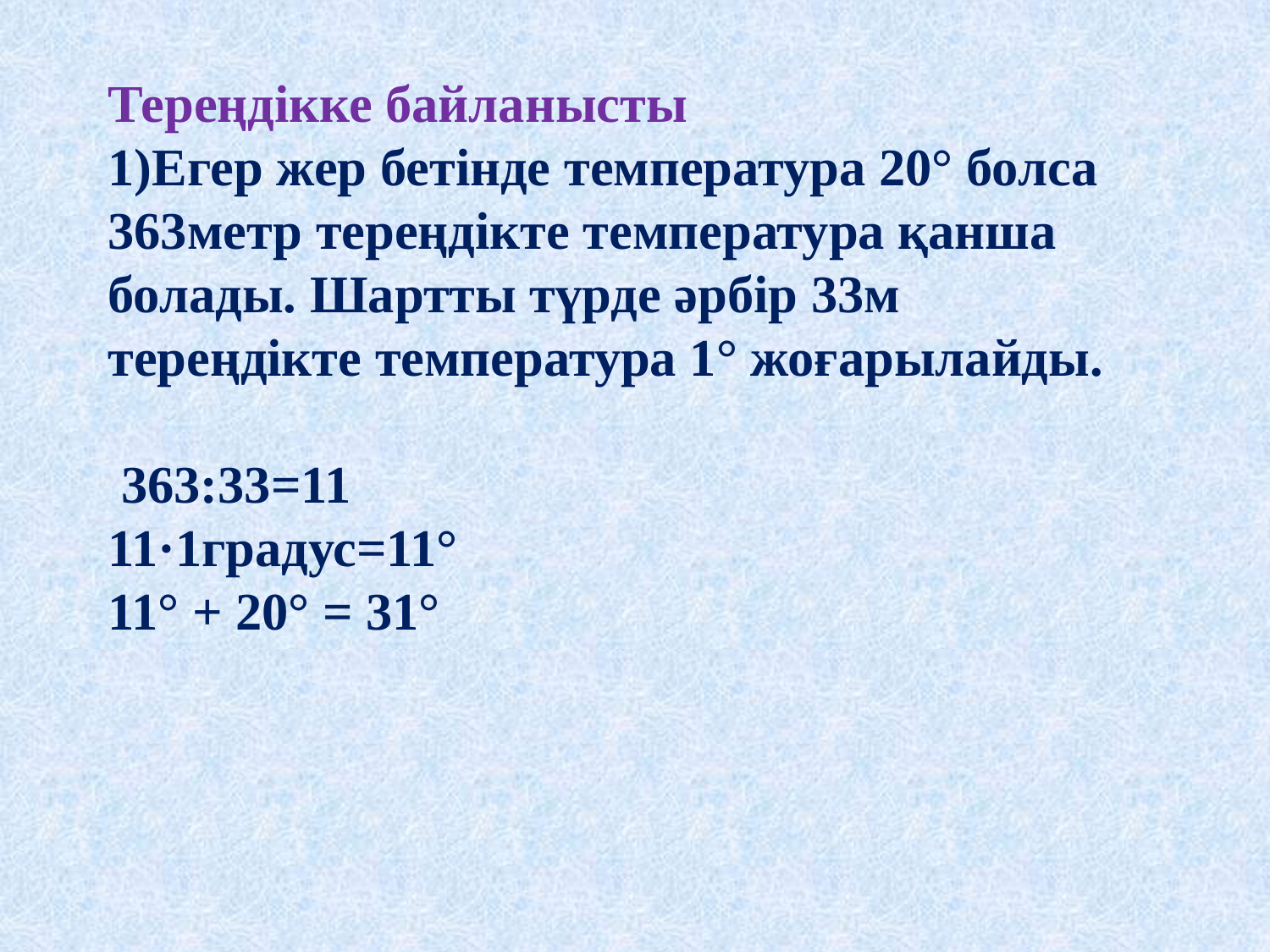

# Тереңдікке байланысты 1)Егер жер бетінде температура 20° болса 363метр тереңдікте температура қанша болады. Шартты түрде әрбір 33м тереңдікте температура 1° жоғарылайды. 363:33=11 11·1градус=11° 11° + 20° = 31°